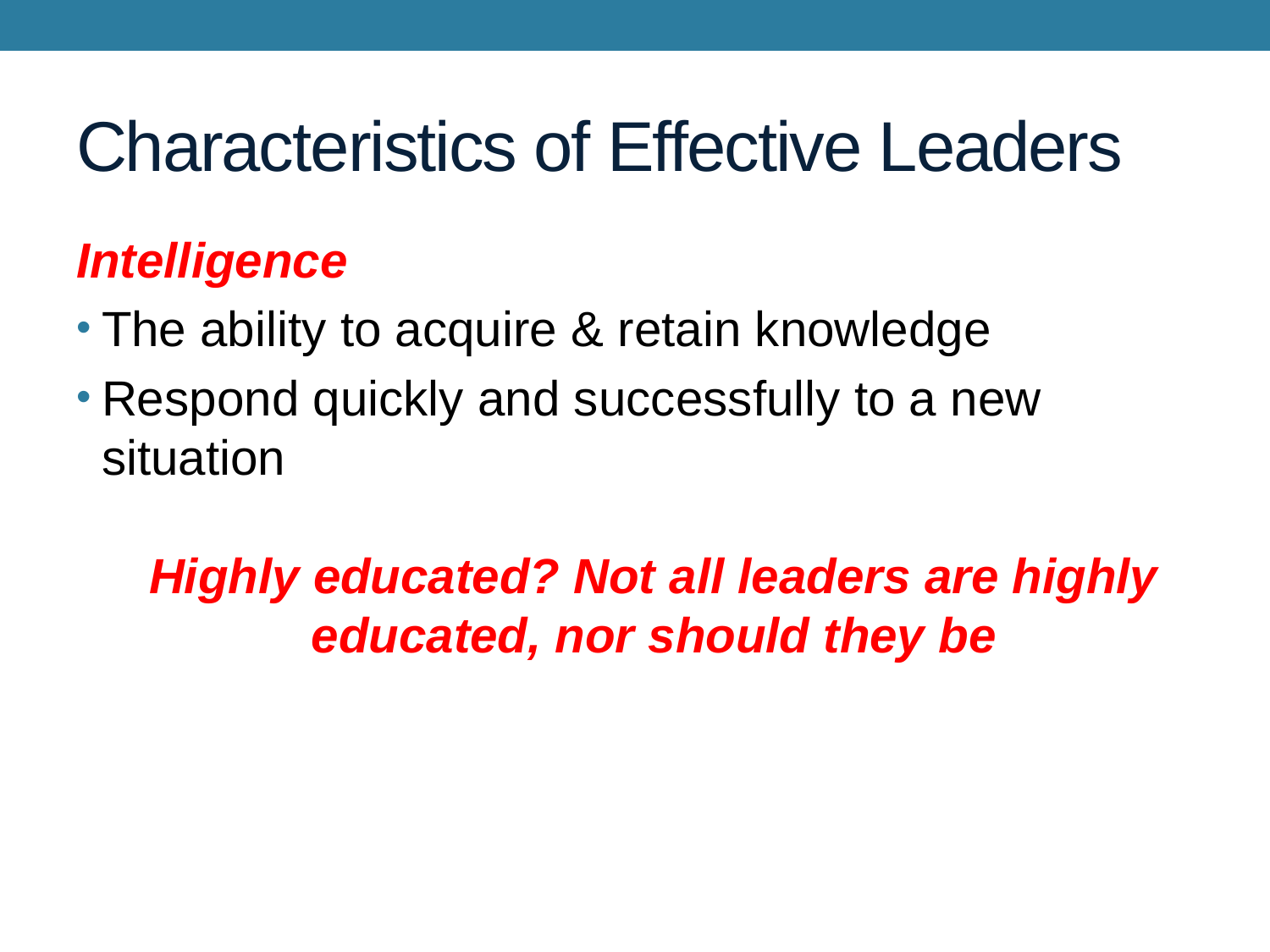

# Characteristics of Effective Leaders
Intelligence
The ability to acquire & retain knowledge
Respond quickly and successfully to a new situation

Highly educated? Not all leaders are highly educated, nor should they be